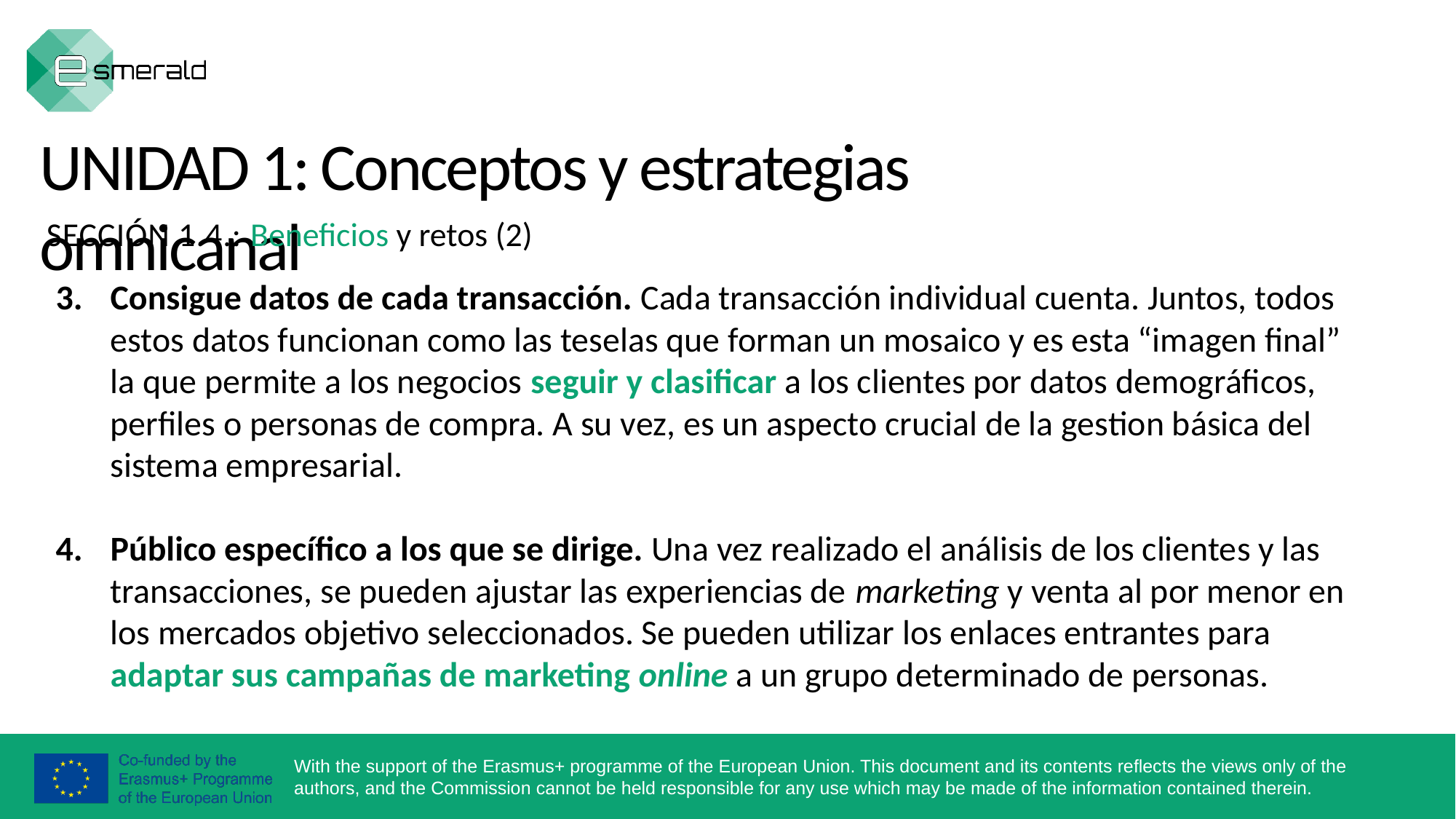

UNIDAD 1: Conceptos y estrategias omnicanal
SECCIÓN 1.4.: Beneficios y retos (2)
Consigue datos de cada transacción. Cada transacción individual cuenta. Juntos, todos estos datos funcionan como las teselas que forman un mosaico y es esta “imagen final” la que permite a los negocios seguir y clasificar a los clientes por datos demográficos, perfiles o personas de compra. A su vez, es un aspecto crucial de la gestion básica del sistema empresarial.

Público específico a los que se dirige. Una vez realizado el análisis de los clientes y las transacciones, se pueden ajustar las experiencias de marketing y venta al por menor en los mercados objetivo seleccionados. Se pueden utilizar los enlaces entrantes para adaptar sus campañas de marketing online a un grupo determinado de personas.